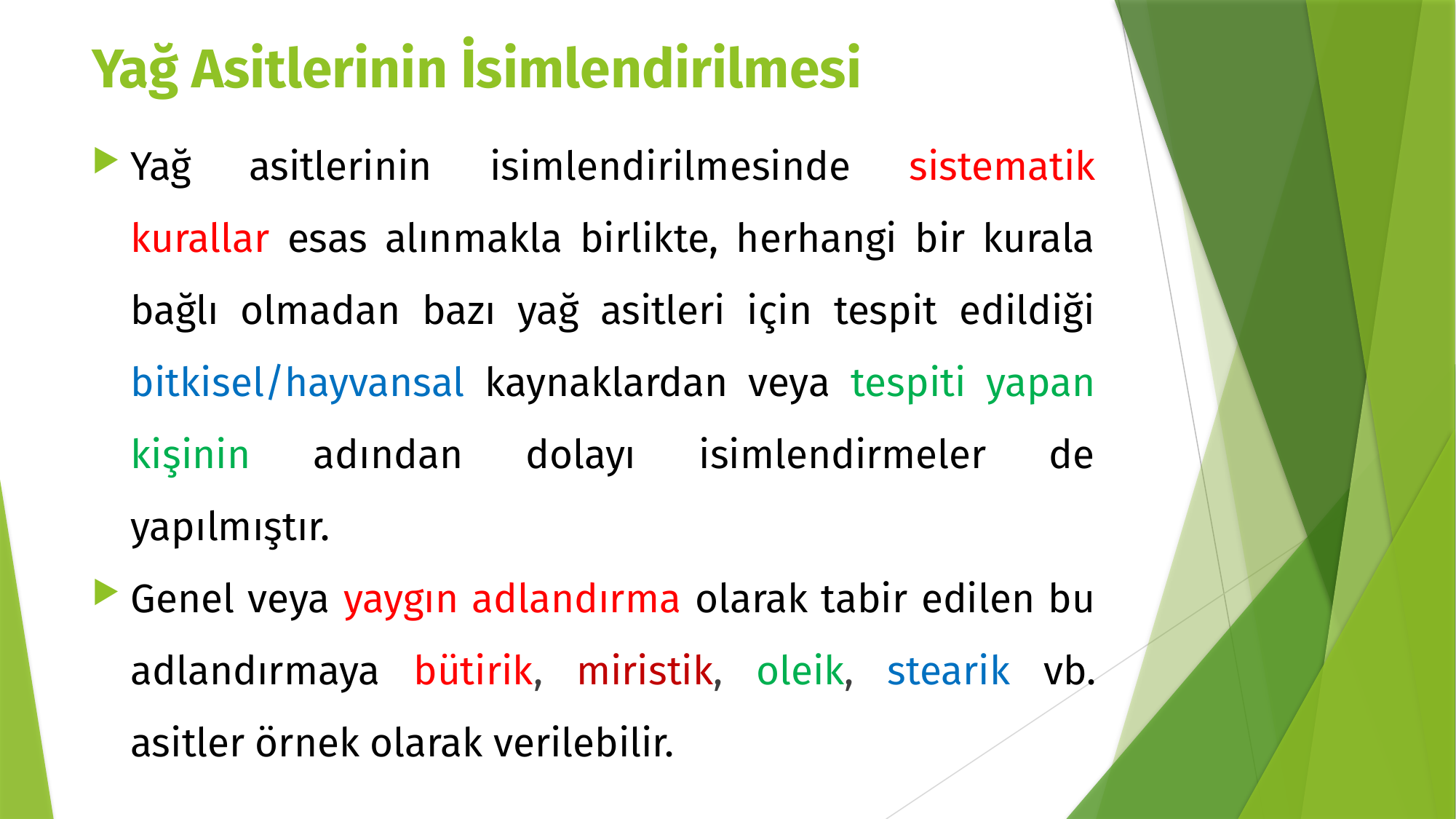

Yağ Asitlerinin İsimlendirilmesi
Yağ asitlerinin isimlendirilmesinde sistematik kurallar esas alınmakla birlikte, herhangi bir kurala bağlı olmadan bazı yağ asitleri için tespit edildiği bitkisel/hayvansal kaynaklardan veya tespiti yapan kişinin adından dolayı isimlendirmeler de yapılmıştır.
Genel veya yaygın adlandırma olarak tabir edilen bu adlandırmaya bütirik, miristik, oleik, stearik vb. asitler örnek olarak verilebilir.